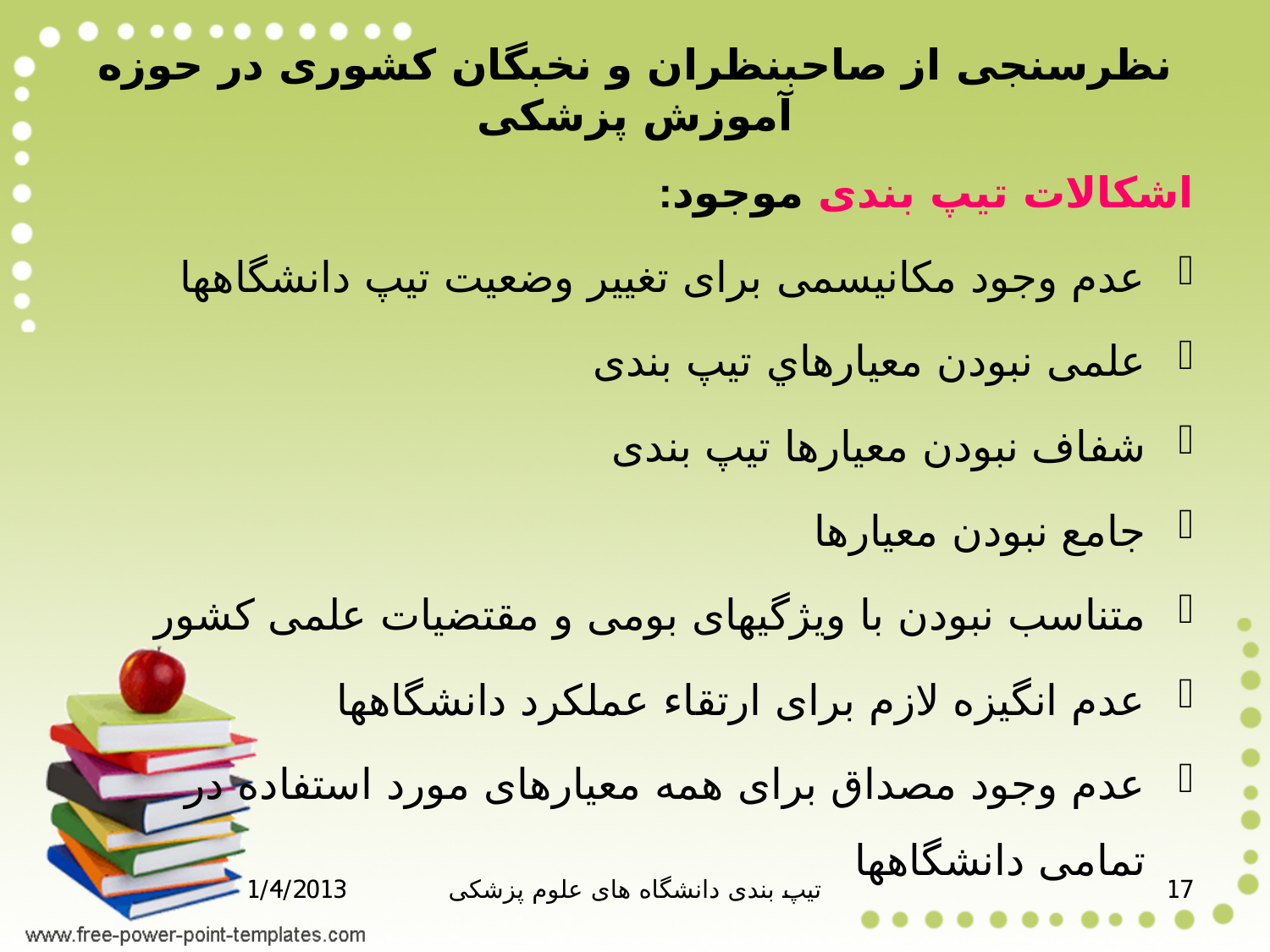

# نظرسنجی از صاحبنظران و نخبگان کشوری در حوزه آموزش پزشکی
اشکالات تیپ بندی موجود:
عدم وجود مکانیسمی برای تغییر وضعیت تیپ دانشگاهها
علمی نبودن معیارهاي تیپ بندی
شفاف نبودن معیارها تیپ بندی
جامع نبودن معیارها
متناسب نبودن با ویژگیهای بومی و مقتضیات علمی کشور
عدم انگیزه لازم برای ارتقاء عملکرد دانشگاهها
عدم وجود مصداق برای همه معیارهای مورد استفاده در تمامی دانشگاهها

1/4/2013
تیپ بندی دانشگاه های علوم پزشکی
17